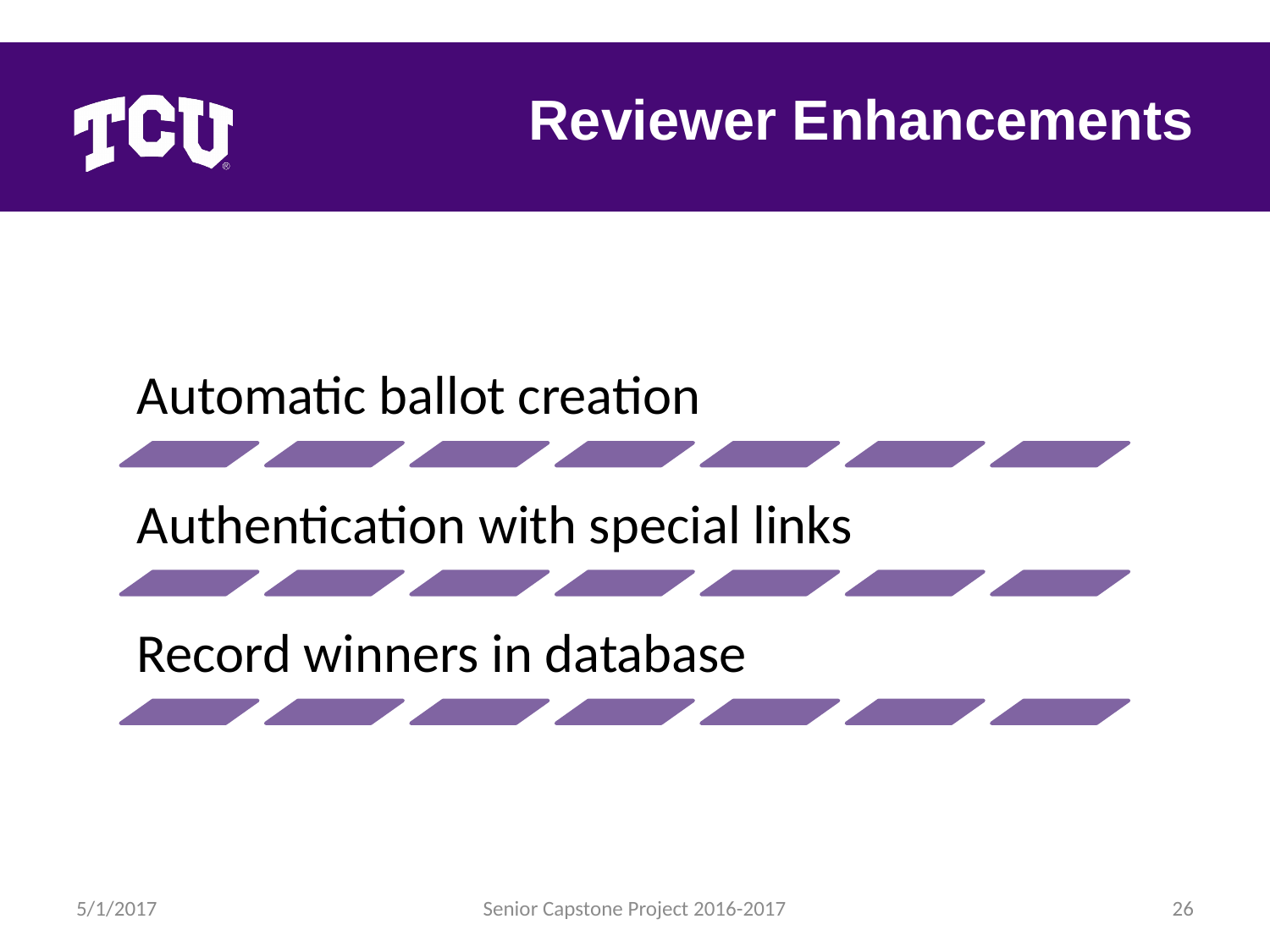

# Reviewer Enhancements
Automatic ballot creation
Authentication with special links
Record winners in database
5/1/2017
Senior Capstone Project 2016-2017
26